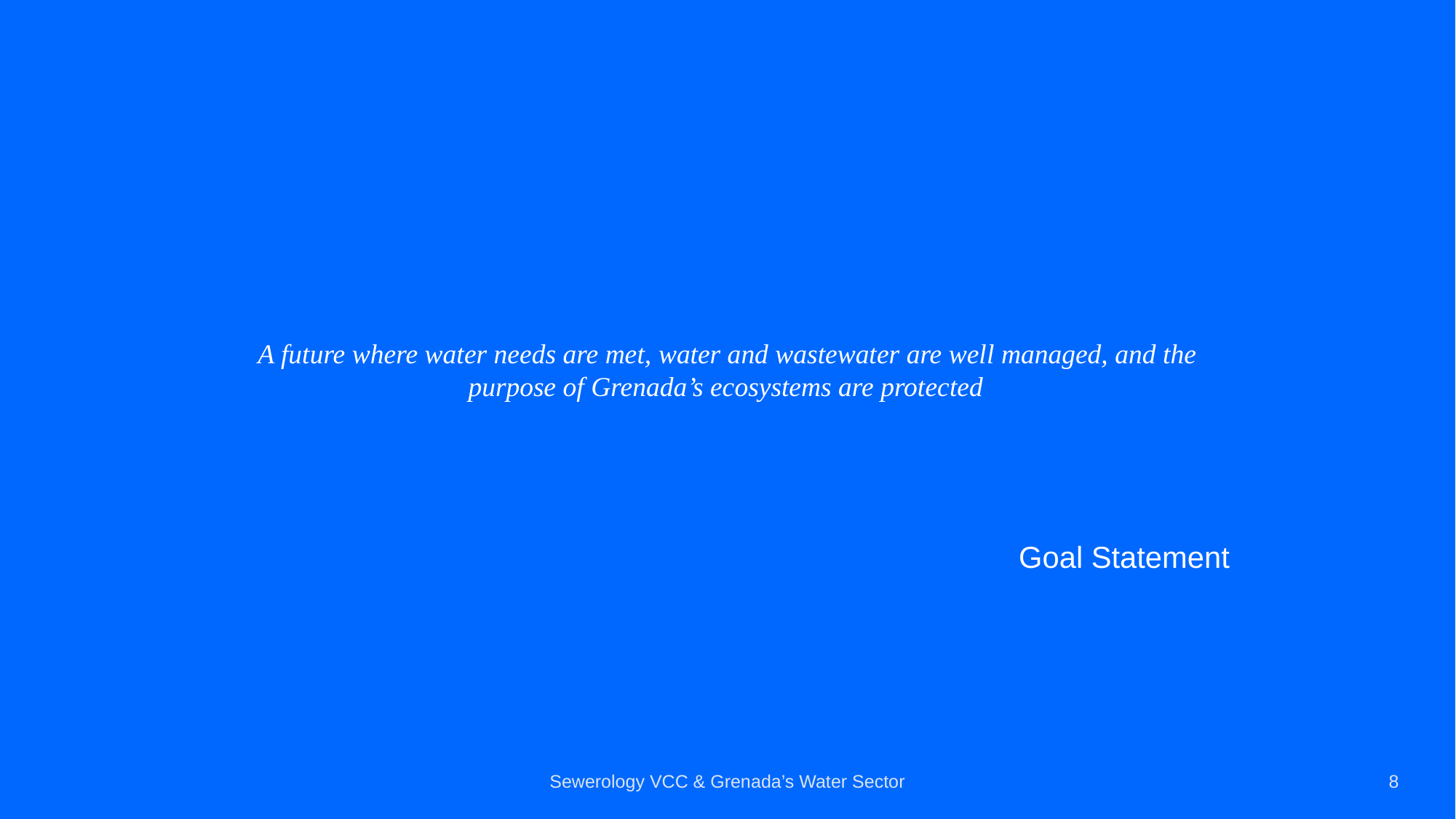

# A future where water needs are met, water and wastewater are well managed, and the purpose of Grenada’s ecosystems are protected

Goal Statement
Sewerology VCC & Grenada’s Water Sector
8